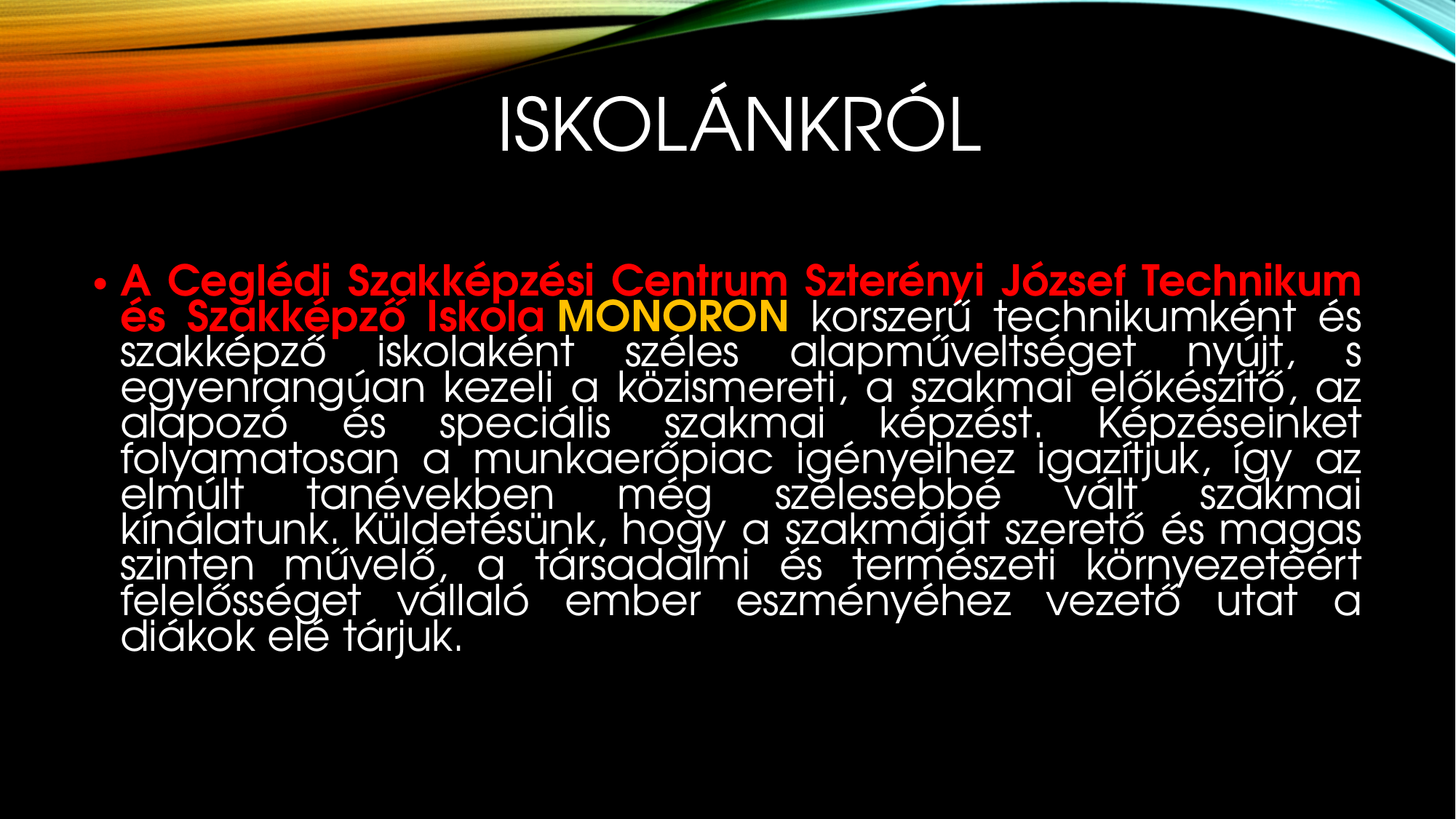

# Iskolánkról
A Ceglédi Szakképzési Centrum Szterényi József Technikum és Szakképző Iskola MONORON korszerű technikumként és szakképző iskolaként széles alapműveltséget nyújt, s egyenrangúan kezeli a közismereti, a szakmai előkészítő, az alapozó és speciális szakmai képzést. Képzéseinket folyamatosan a munkaerőpiac igényeihez igazítjuk, így az elmúlt tanévekben még szélesebbé vált szakmai kínálatunk. Küldetésünk, hogy a szakmáját szerető és magas szinten művelő, a társadalmi és természeti környezetéért felelősséget vállaló ember eszményéhez vezető utat a diákok elé tárjuk.